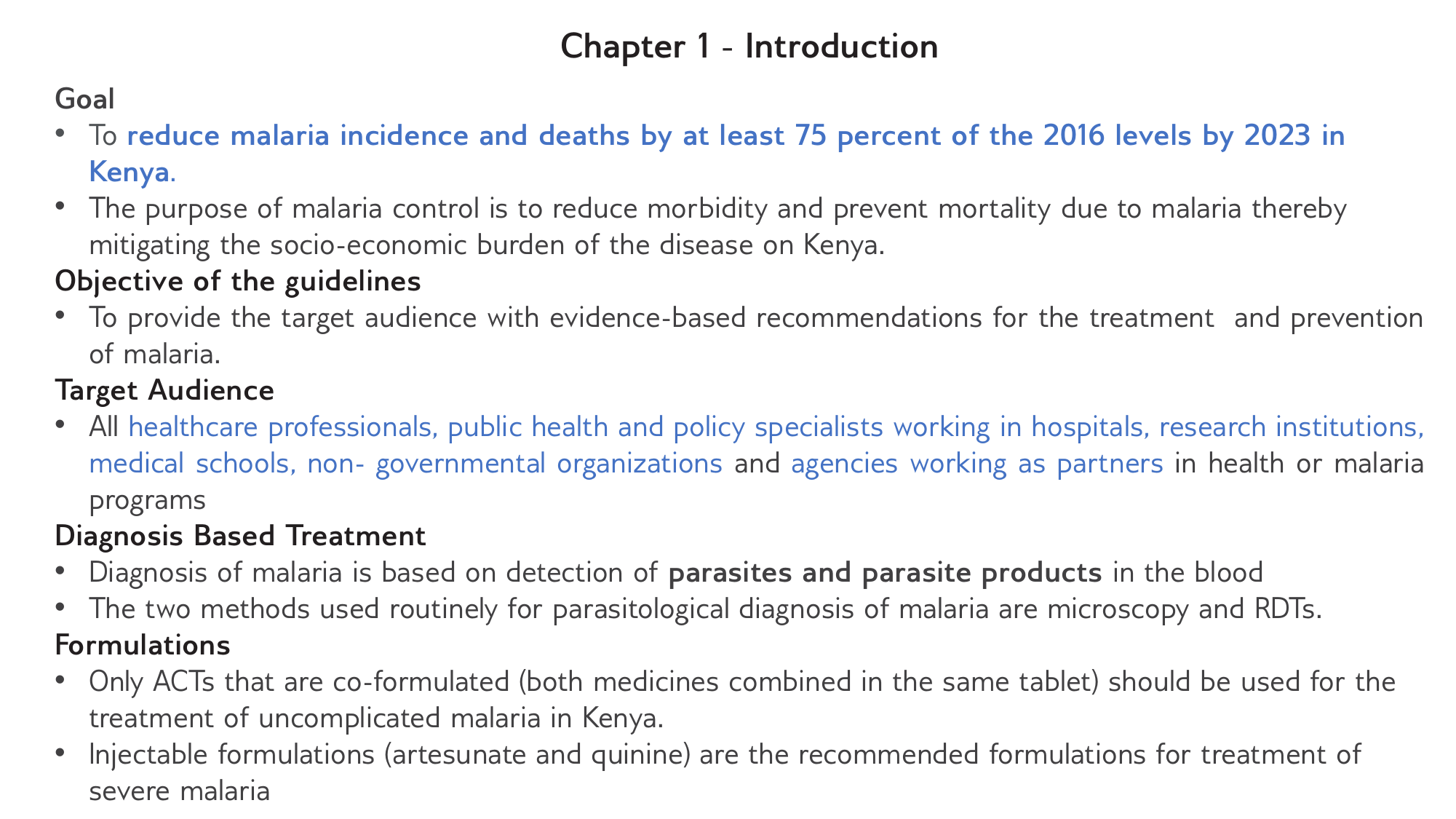

# Chapter 1 - Introduction
Goal
To reduce malaria incidence and deaths by at least 75 percent of the 2016 levels by 2023 in Kenya.
The purpose of malaria control is to reduce morbidity and prevent mortality due to malaria thereby mitigating the socio-economic burden of the disease on Kenya.
Objective of the guidelines
To provide the target audience with evidence-based recommendations for the treatment  and prevention of malaria.
Target Audience
All healthcare professionals, public health and policy specialists working in hospitals, research institutions, medical schools, non- governmental organizations and agencies working as partners in health or malaria programs
Diagnosis Based Treatment
Diagnosis of malaria is based on detection of parasites and parasite products in the blood
The two methods used routinely for parasitological diagnosis of malaria are microscopy and RDTs.
Formulations
Only ACTs that are co-formulated (both medicines combined in the same tablet) should be used for the treatment of uncomplicated malaria in Kenya.
Injectable formulations (artesunate and quinine) are the recommended formulations for treatment of severe malaria